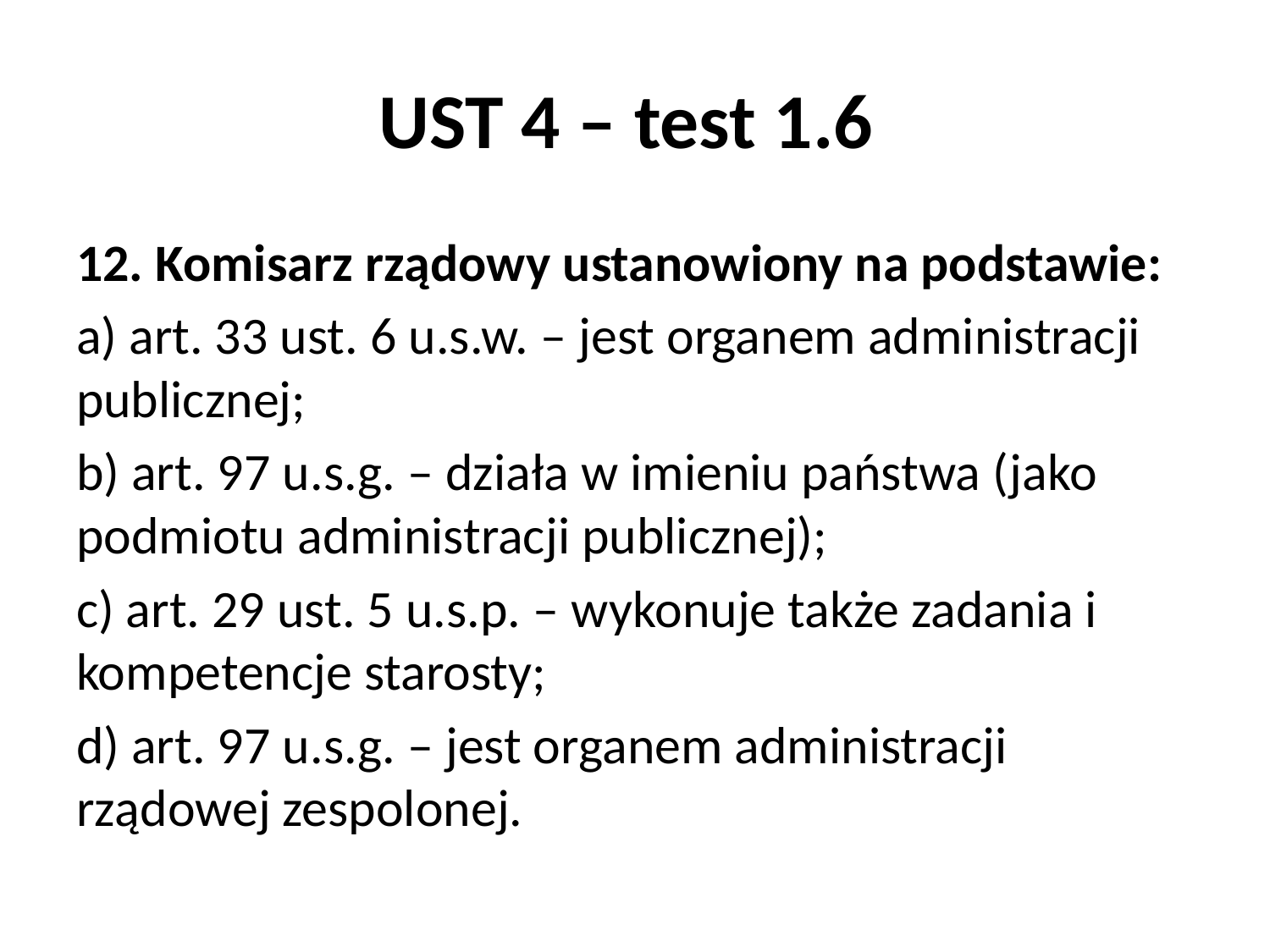

# UST 4 – test 1.6
12. Komisarz rządowy ustanowiony na podstawie:
a) art. 33 ust. 6 u.s.w. – jest organem administracji publicznej;
b) art. 97 u.s.g. – działa w imieniu państwa (jako podmiotu administracji publicznej);
c) art. 29 ust. 5 u.s.p. – wykonuje także zadania i kompetencje starosty;
d) art. 97 u.s.g. – jest organem administracji rządowej zespolonej.